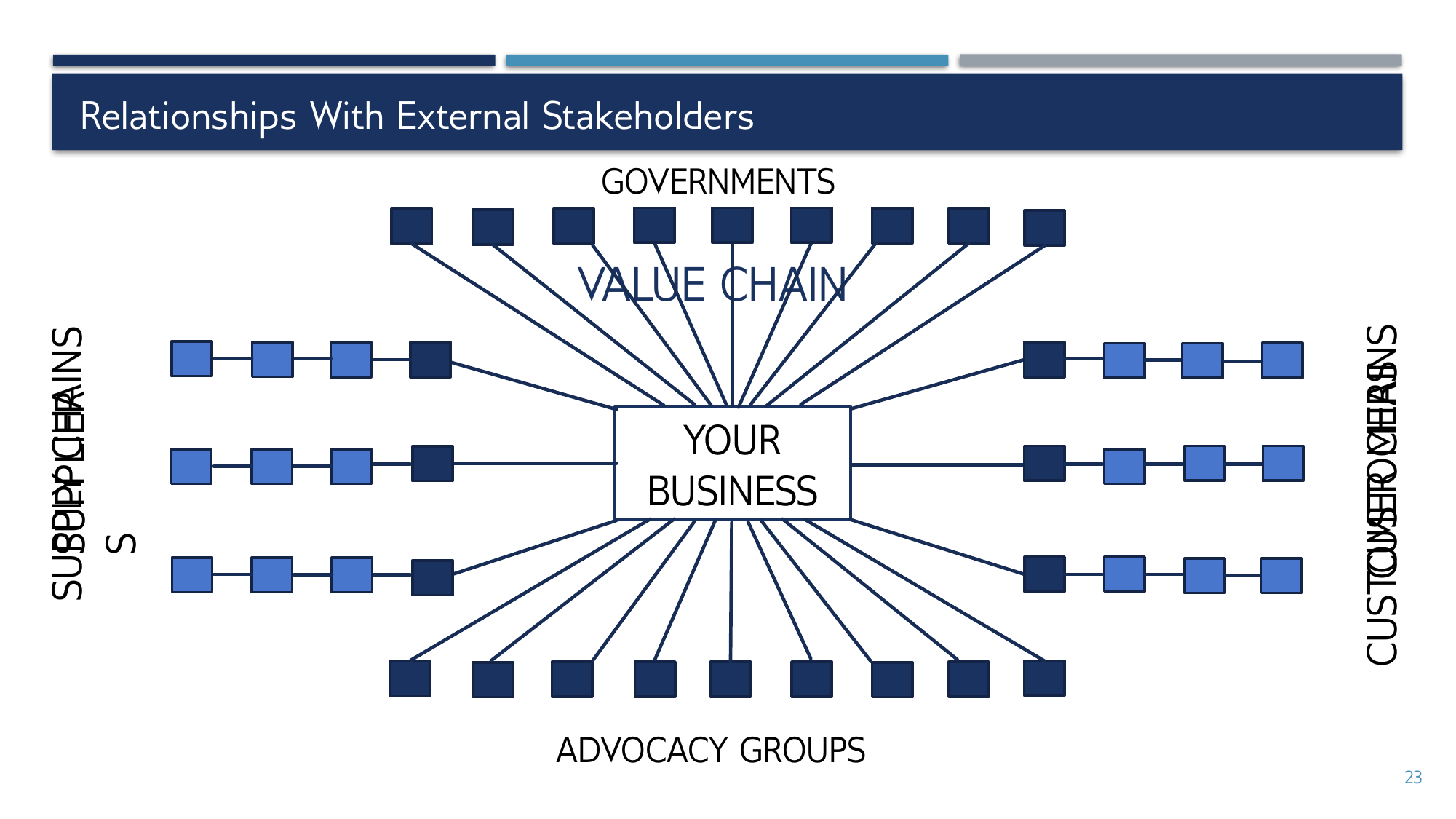

# Relationships With External Stakeholders
GOVERNMENTS

VALUE CHAIN
CUSTOMER CHAINS
SUPPLY CHAINS
CUSTOMERS

SUPPLIERS
YOUR BUSINESS

ADVOCACY GROUPS
23